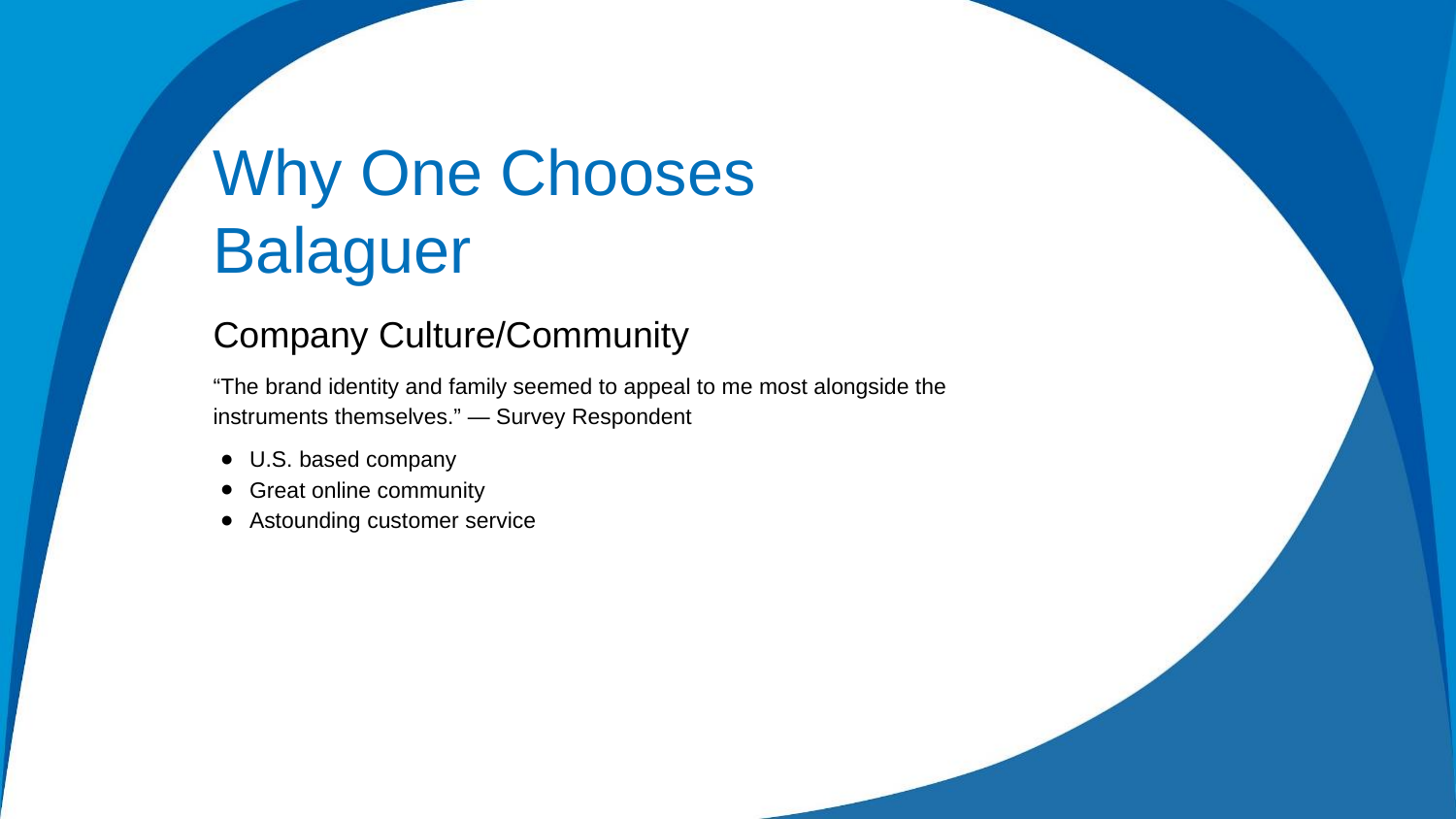

Why One Chooses
Balaguer
Company Culture/Community
“The brand identity and family seemed to appeal to me most alongside the instruments themselves.” — Survey Respondent
U.S. based company
Great online community
Astounding customer service